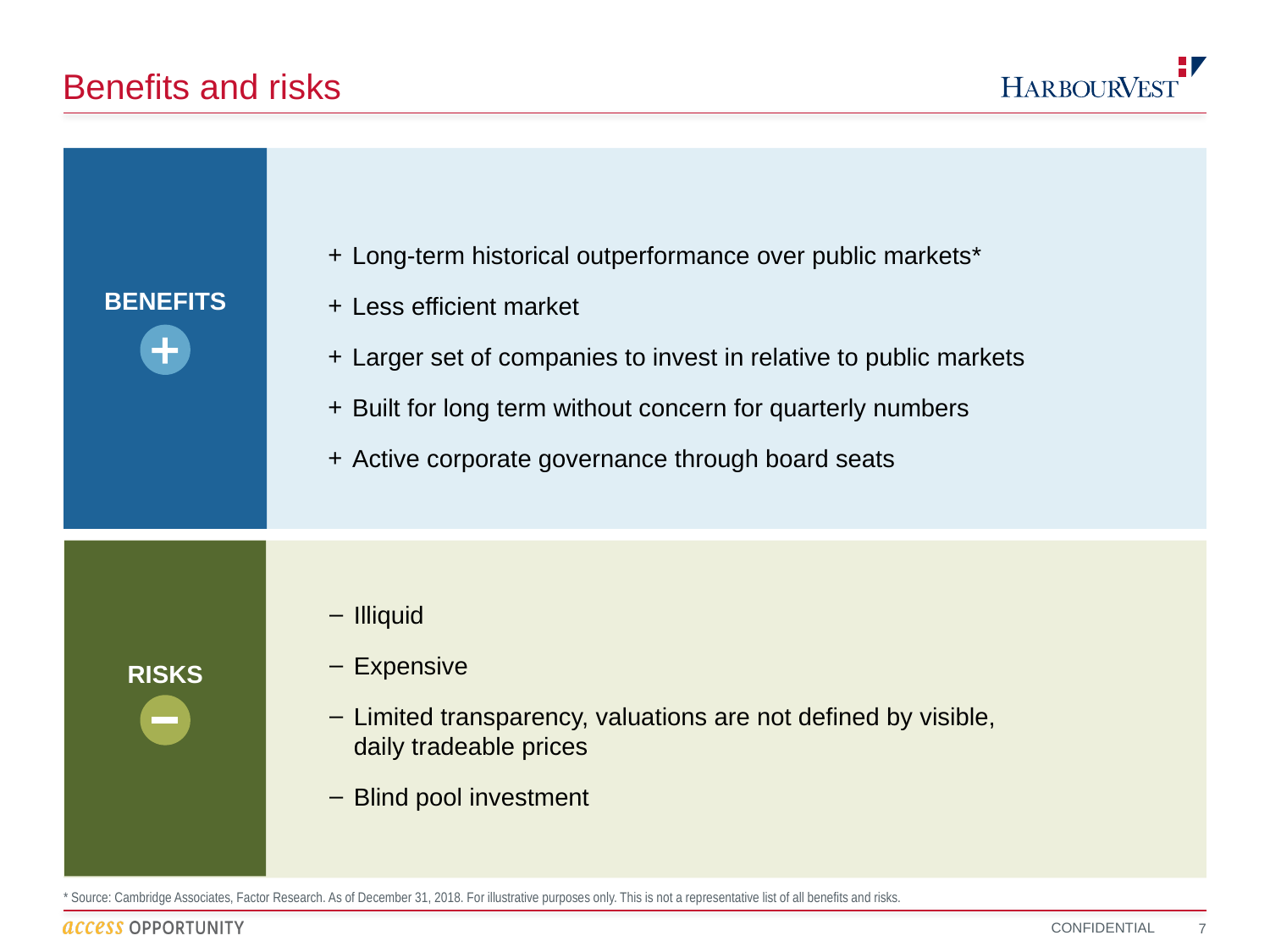

# Benefits and risks

Long-term historical outperformance over public markets*
Less efficient market
Larger set of companies to invest in relative to public markets
Built for long term without concern for quarterly numbers
Active corporate governance through board seats
BENEFITS

Illiquid
Expensive
Limited transparency, valuations are not defined by visible, daily tradeable prices
Blind pool investment
RISKS

* Source: Cambridge Associates, Factor Research. As of December 31, 2018. For illustrative purposes only. This is not a representative list of all benefits and risks.
7